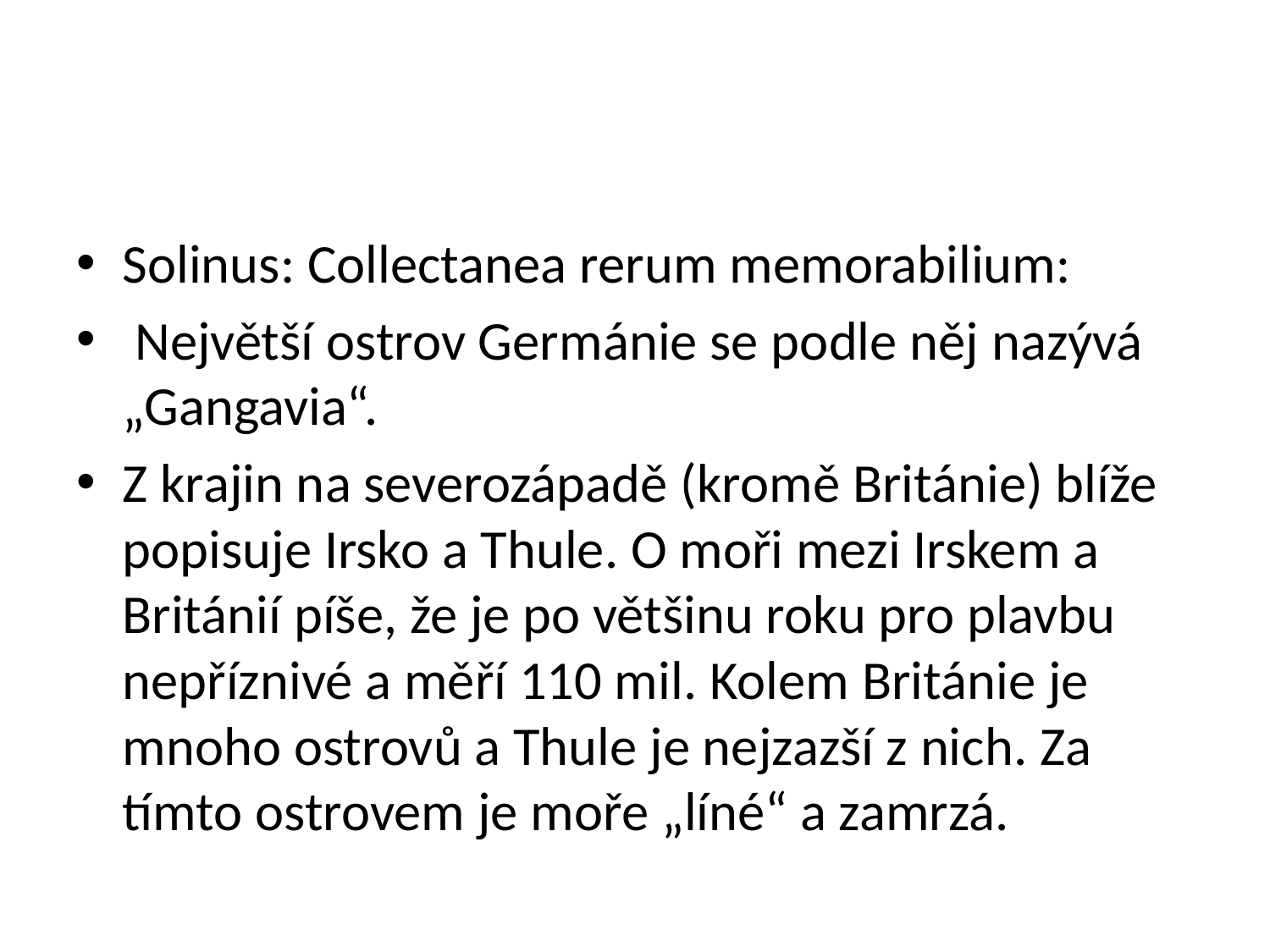

#
Solinus: Collectanea rerum memorabilium:
 Největší ostrov Germánie se podle něj nazývá „Gangavia“.
Z krajin na severozápadě (kromě Británie) blíže popisuje Irsko a Thule. O moři mezi Irskem a Británií píše, že je po většinu roku pro plavbu nepříznivé a měří 110 mil. Kolem Británie je mnoho ostrovů a Thule je nejzazší z nich. Za tímto ostrovem je moře „líné“ a zamrzá.